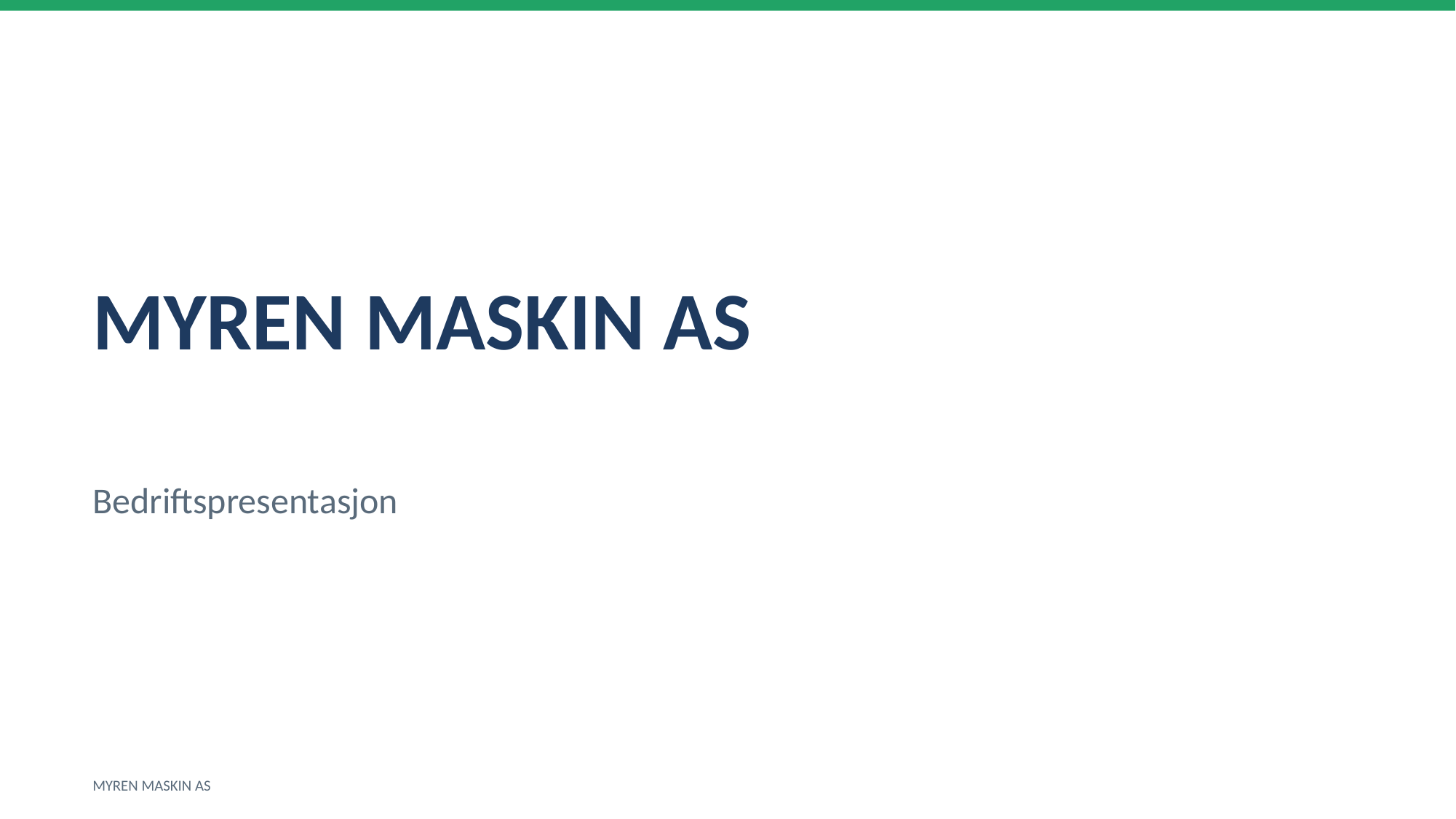

MYREN MASKIN AS
Bedriftspresentasjon
MYREN MASKIN AS